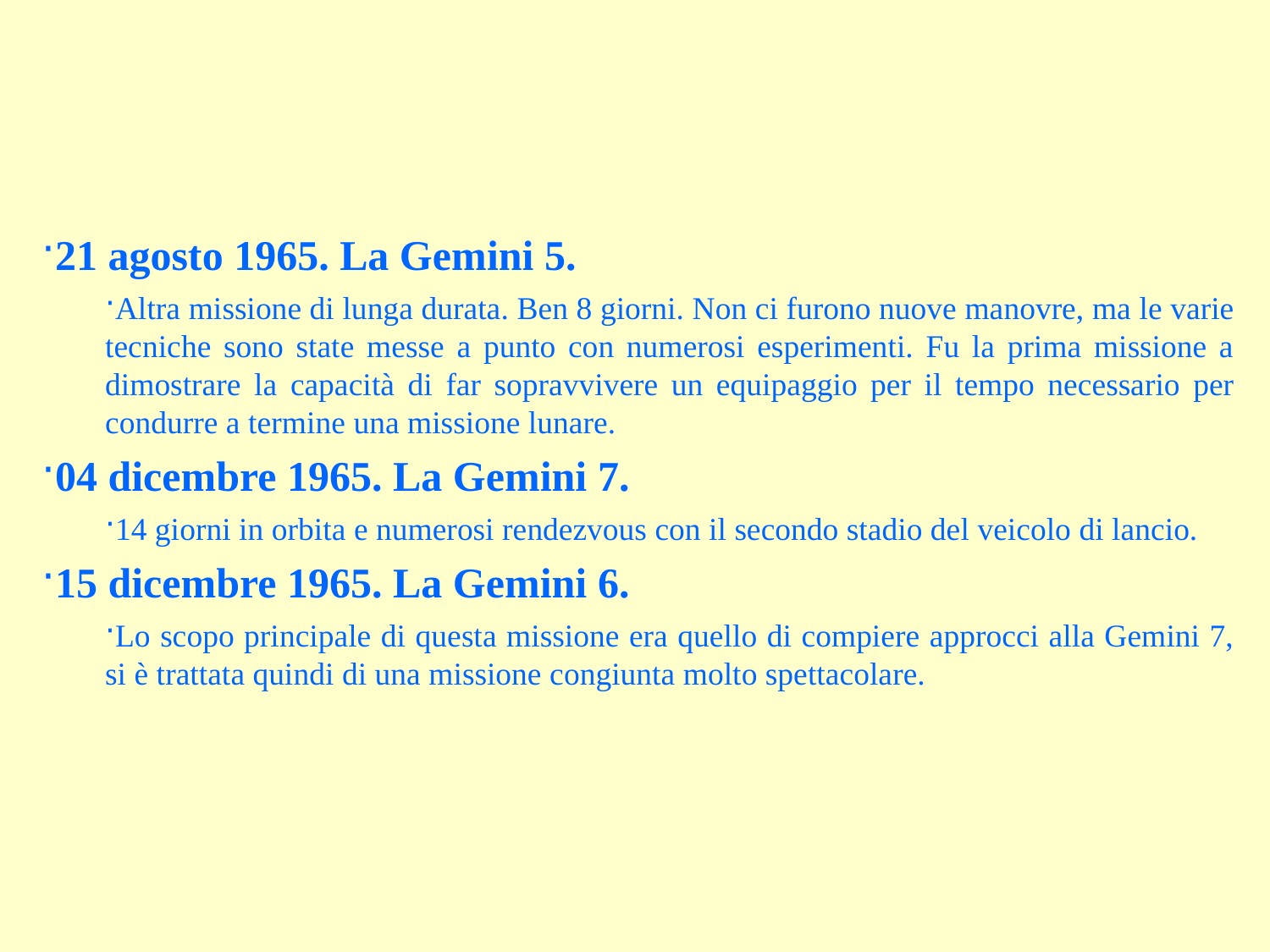

21 agosto 1965. La Gemini 5.
Altra missione di lunga durata. Ben 8 giorni. Non ci furono nuove manovre, ma le varie tecniche sono state messe a punto con numerosi esperimenti. Fu la prima missione a dimostrare la capacità di far sopravvivere un equipaggio per il tempo necessario per condurre a termine una missione lunare.
04 dicembre 1965. La Gemini 7.
14 giorni in orbita e numerosi rendezvous con il secondo stadio del veicolo di lancio.
15 dicembre 1965. La Gemini 6.
Lo scopo principale di questa missione era quello di compiere approcci alla Gemini 7, si è trattata quindi di una missione congiunta molto spettacolare.